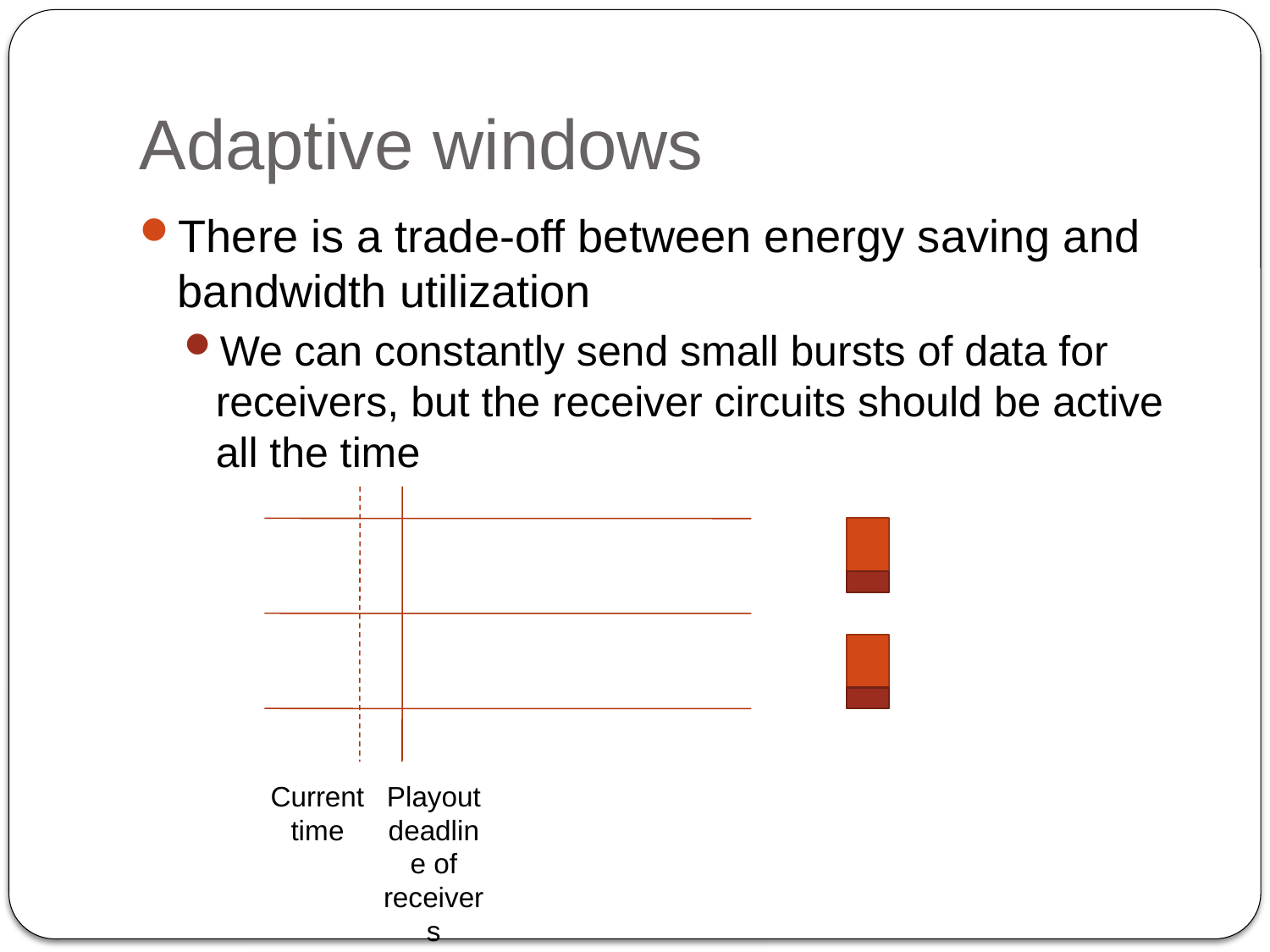

# Adaptive windows
There is a trade-off between energy saving and bandwidth utilization
We can constantly send small bursts of data for receivers, but the receiver circuits should be active all the time

Current time
Playout deadline of receivers